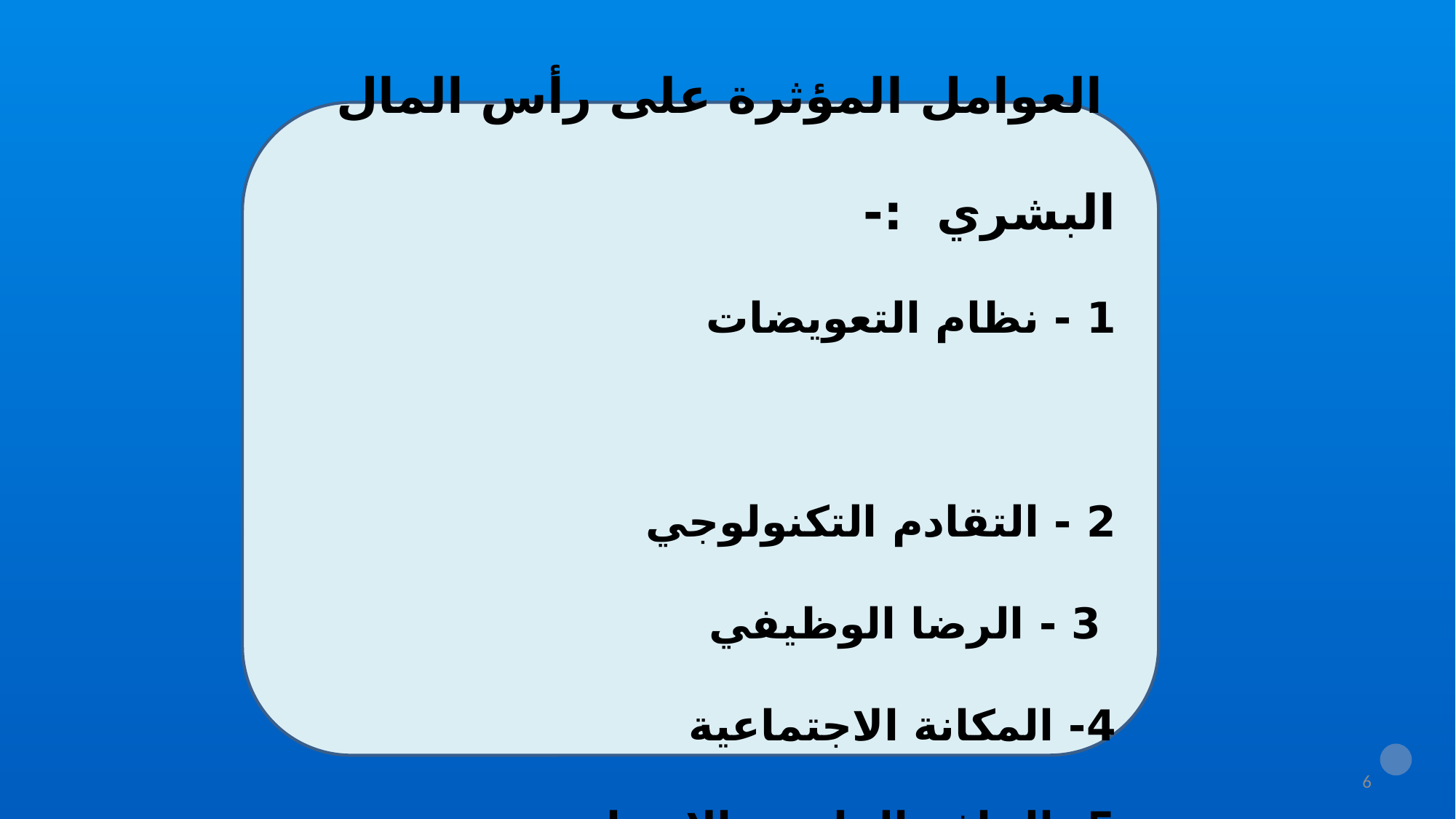

العوامل المؤثرة على رأس المال البشري  :-
1 - نظام التعويضات
2 - التقادم التكنولوجي
 3 - الرضا الوظيفي
4- المكانة الاجتماعية
5- الحافز المادي والاعتباري
6